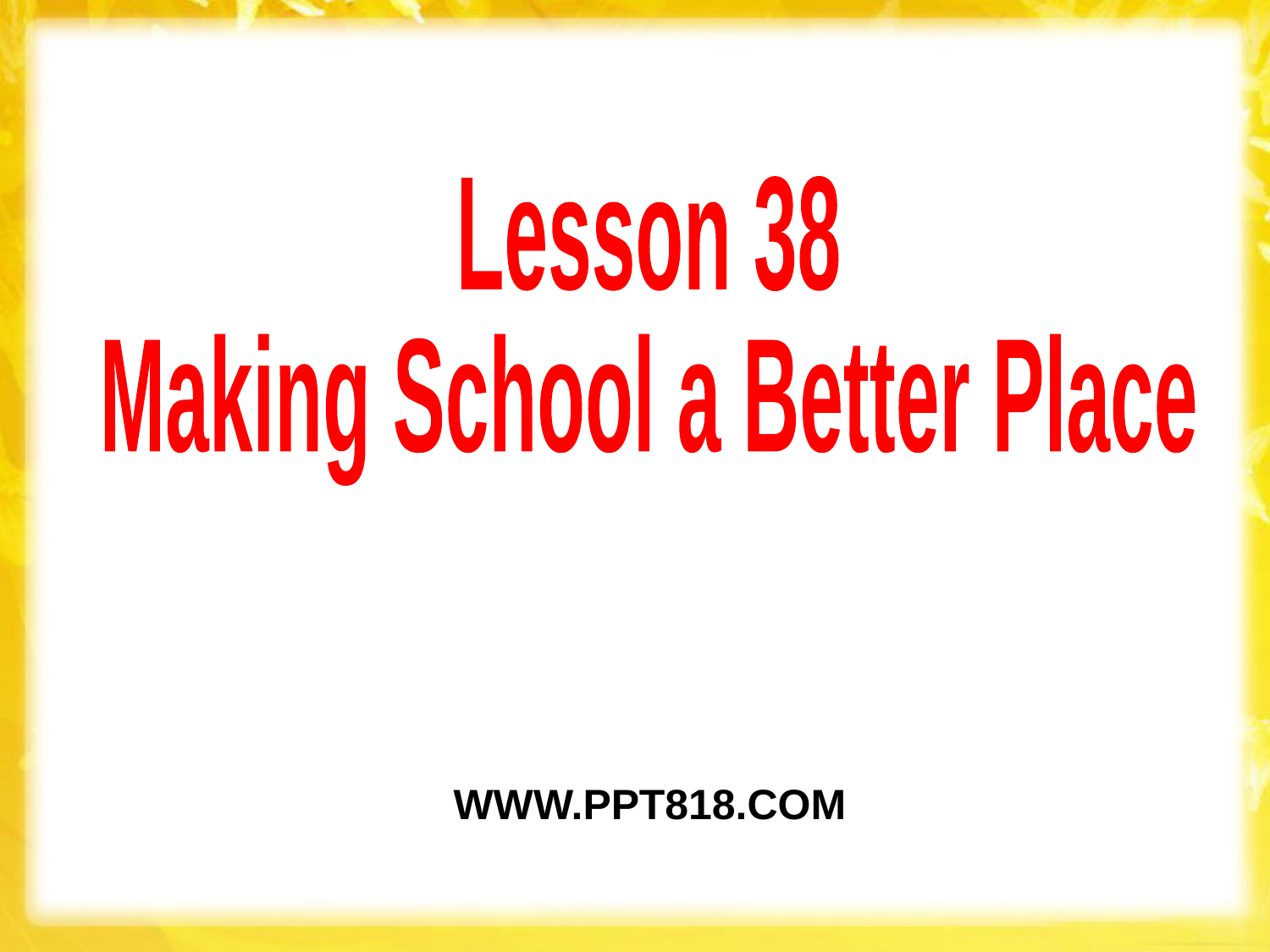

Lesson 38
Making School a Better Place
WWW.PPT818.COM